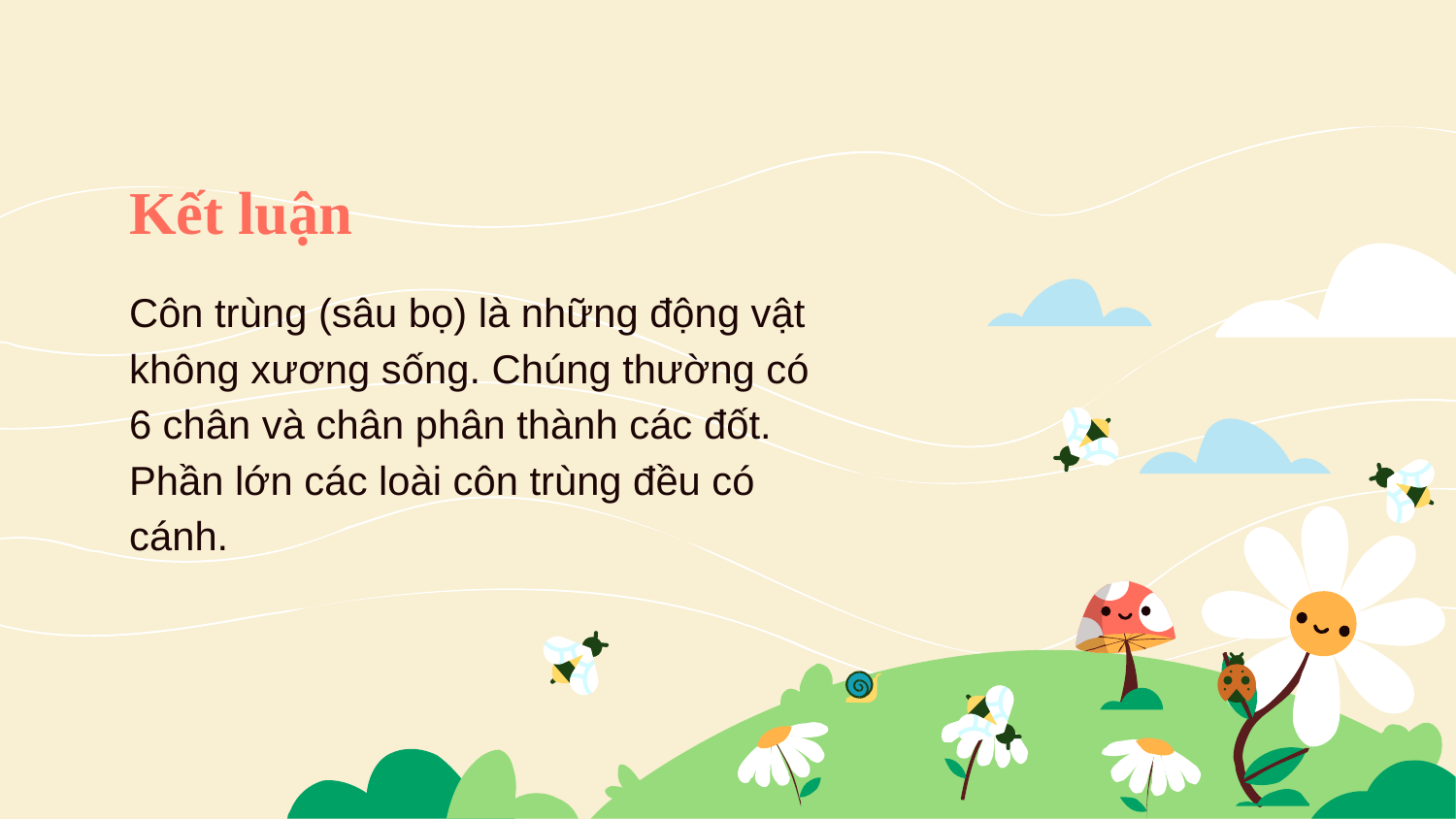

# Kết luận
Côn trùng (sâu bọ) là những động vật không xương sống. Chúng thường có 6 chân và chân phân thành các đốt. Phần lớn các loài côn trùng đều có cánh.